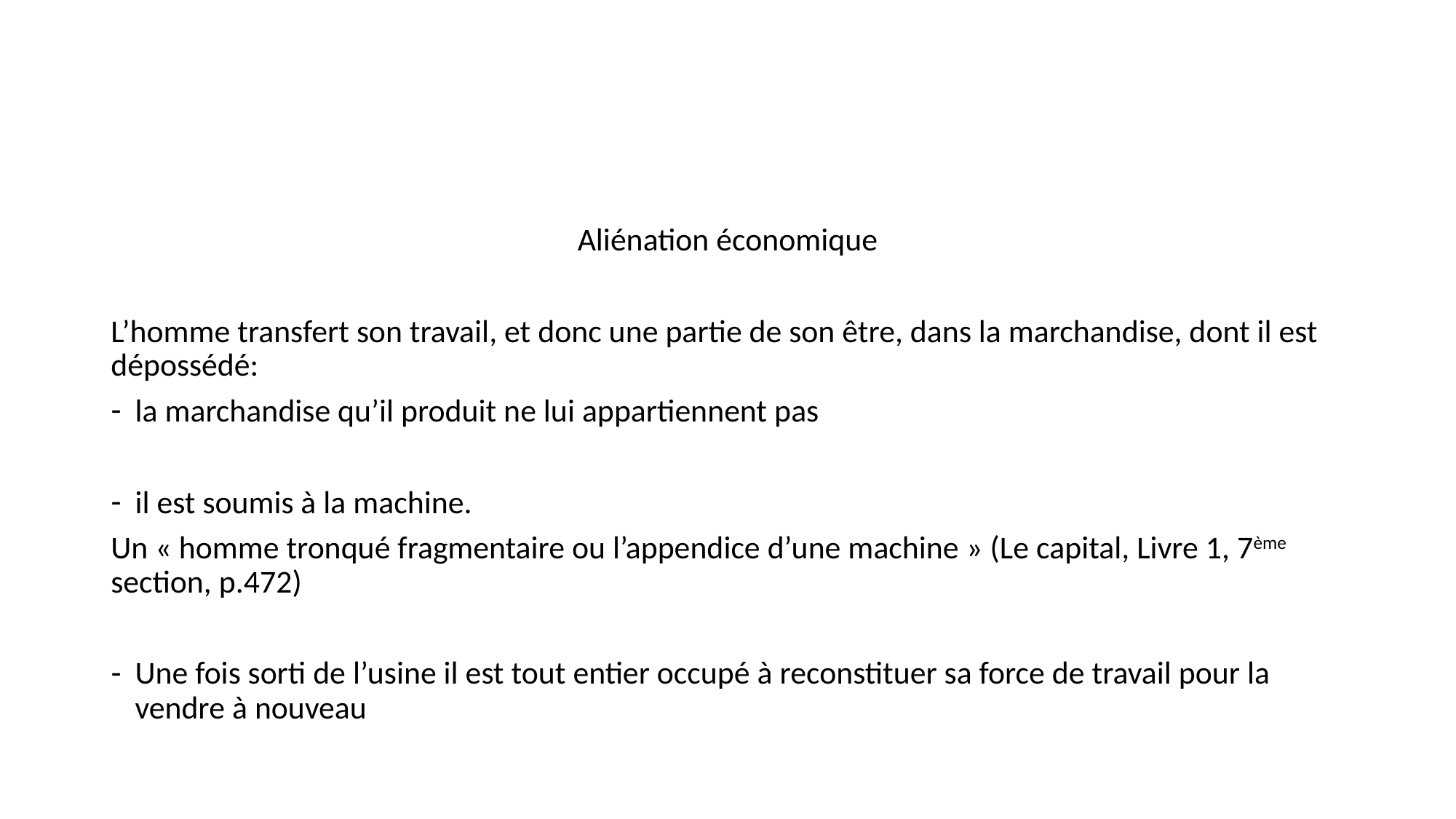

#
Aliénation économique

L’homme transfert son travail, et donc une partie de son être, dans la marchandise, dont il est dépossédé:
la marchandise qu’il produit ne lui appartiennent pas

il est soumis à la machine.
Un « homme tronqué fragmentaire ou l’appendice d’une machine » (Le capital, Livre 1, 7ème section, p.472)

Une fois sorti de l’usine il est tout entier occupé à reconstituer sa force de travail pour la vendre à nouveau